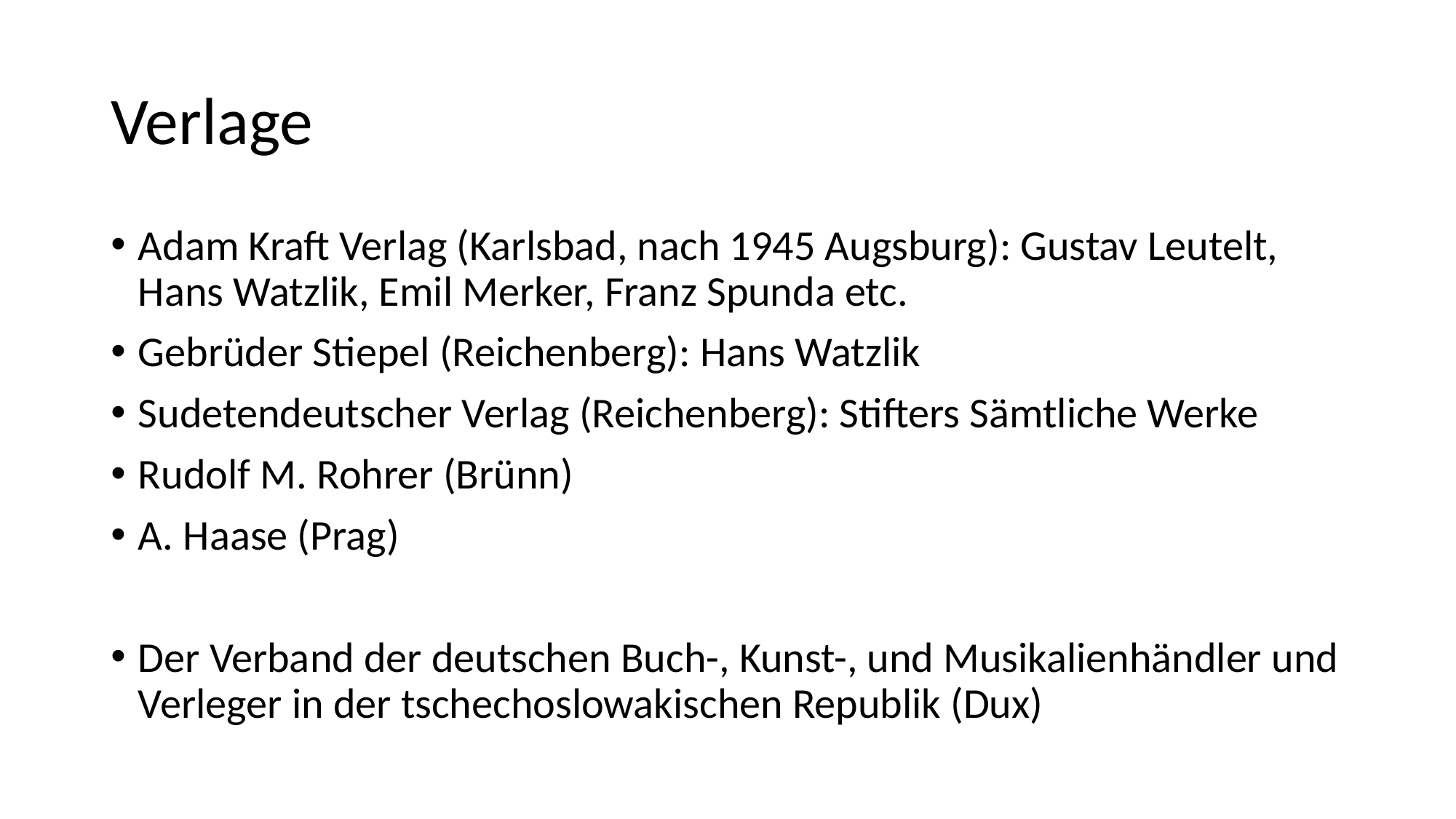

# Verlage
Adam Kraft Verlag (Karlsbad, nach 1945 Augsburg): Gustav Leutelt, Hans Watzlik, Emil Merker, Franz Spunda etc.
Gebrüder Stiepel (Reichenberg): Hans Watzlik
Sudetendeutscher Verlag (Reichenberg): Stifters Sämtliche Werke
Rudolf M. Rohrer (Brünn)
A. Haase (Prag)

Der Verband der deutschen Buch-, Kunst-, und Musikalienhändler und Verleger in der tschechoslowakischen Republik (Dux)